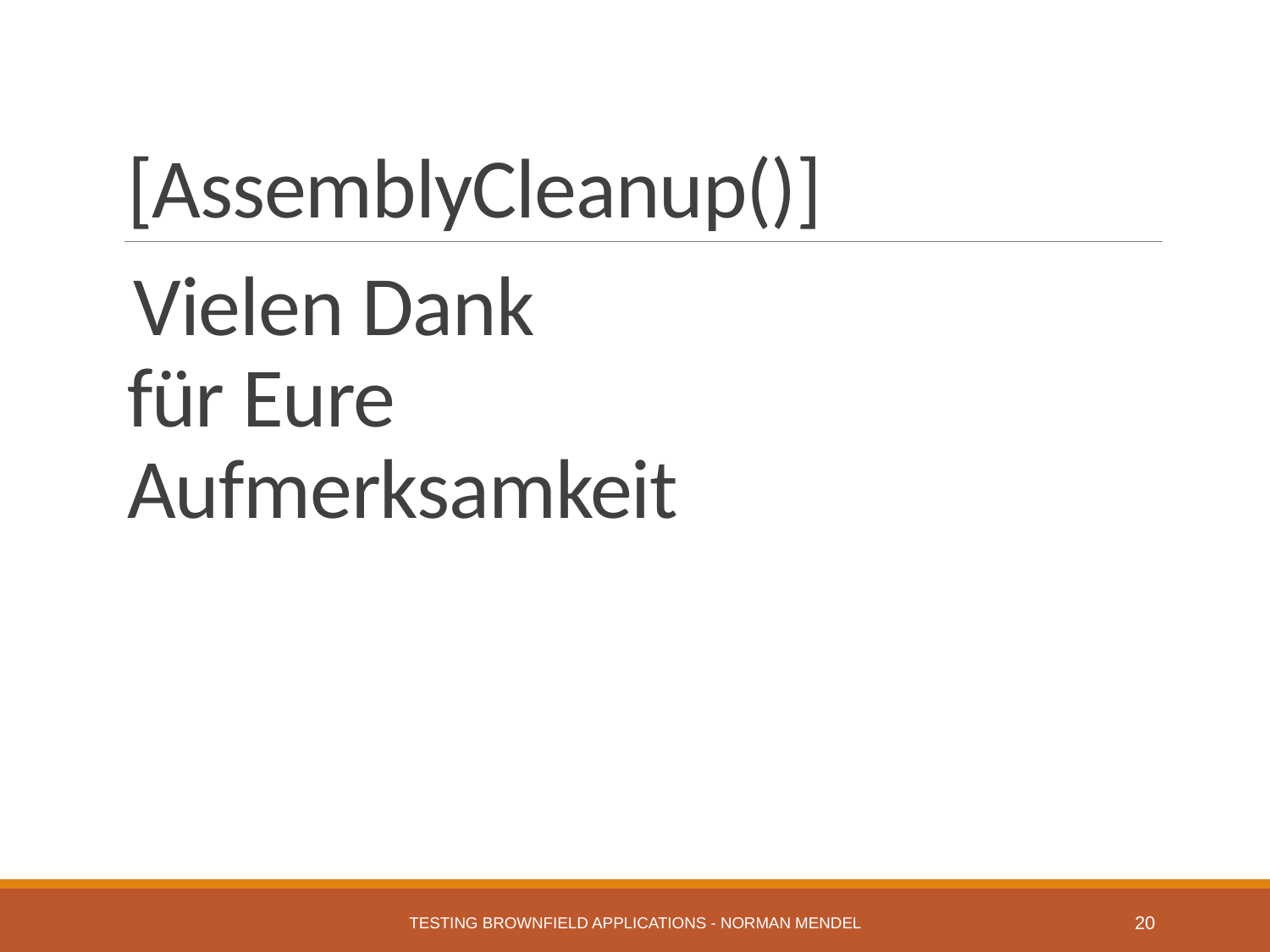

# [AssemblyCleanup()]
Vielen Dank
für Eure
Aufmerksamkeit
Testing Brownfield Applications - Norman Mendel
20